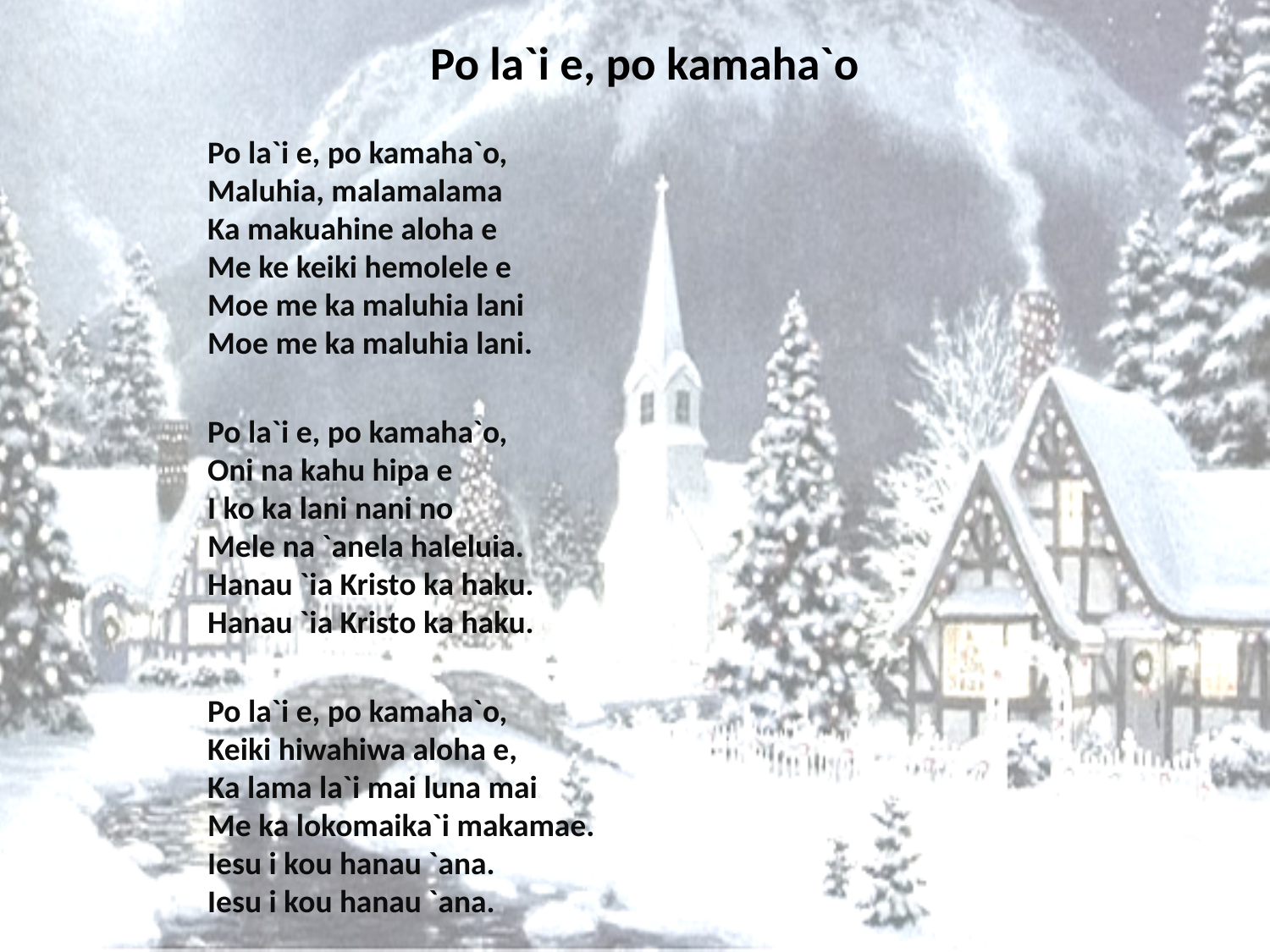

# Po la`i e, po kamaha`o
Po la`i e, po kamaha`o,
Maluhia, malamalama
Ka makuahine aloha e
Me ke keiki hemolele e
Moe me ka maluhia lani
Moe me ka maluhia lani.

Po la`i e, po kamaha`o,
Oni na kahu hipa e
I ko ka lani nani no
Mele na `anela haleluia.
Hanau `ia Kristo ka haku.
Hanau `ia Kristo ka haku.

Po la`i e, po kamaha`o,
Keiki hiwahiwa aloha e,
Ka lama la`i mai luna mai
Me ka lokomaika`i makamae.
Iesu i kou hanau `ana.
Iesu i kou hanau `ana.